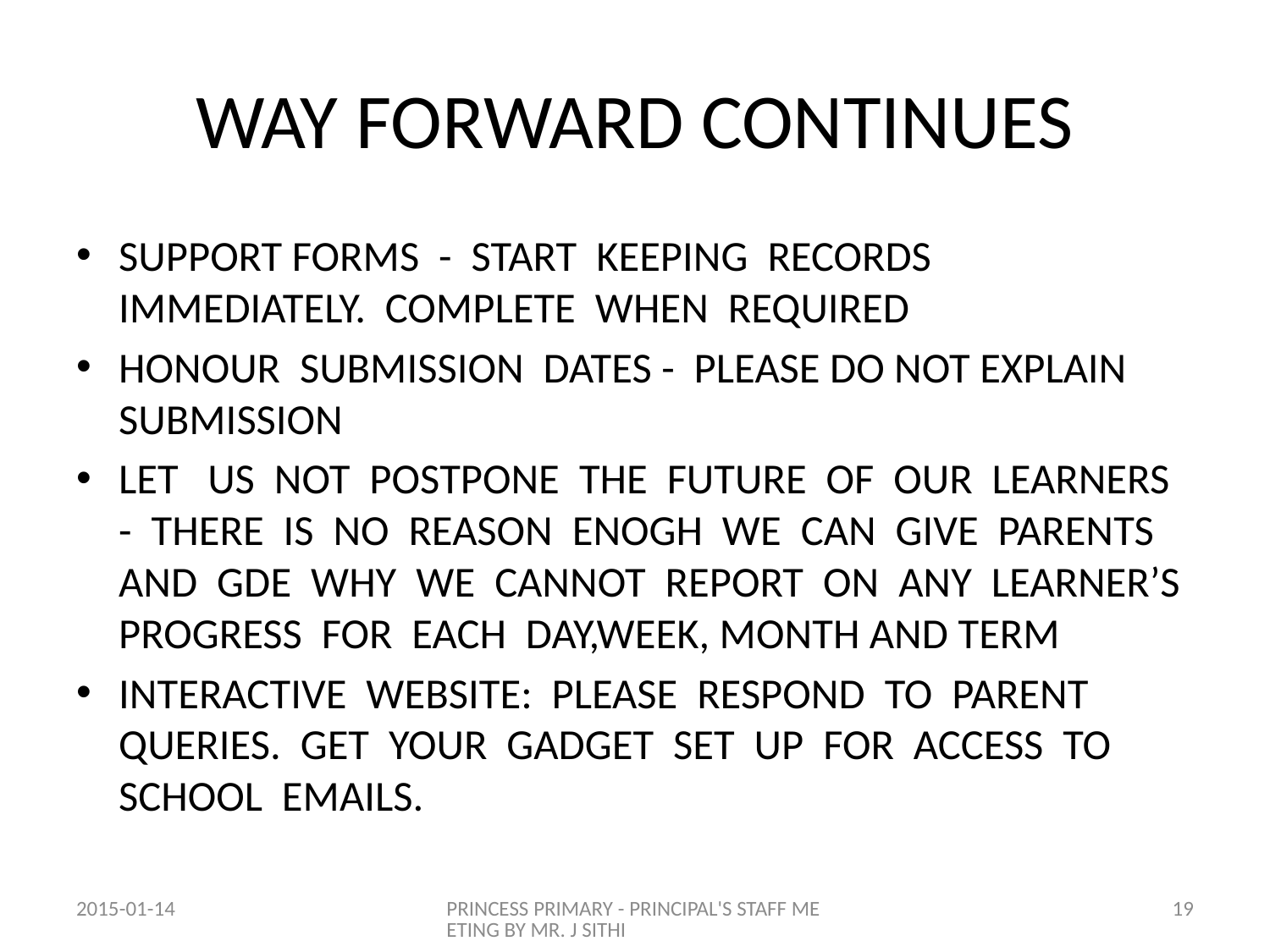

# WAY FORWARD CONTINUES
SUPPORT FORMS  -  START  KEEPING  RECORDS  IMMEDIATELY.  COMPLETE  WHEN  REQUIRED
HONOUR  SUBMISSION  DATES -  PLEASE DO NOT EXPLAIN SUBMISSION
LET   US  NOT  POSTPONE  THE  FUTURE  OF  OUR  LEARNERS -  THERE  IS  NO  REASON  ENOGH  WE  CAN  GIVE  PARENTS  AND  GDE  WHY  WE  CANNOT  REPORT  ON  ANY  LEARNER’S  PROGRESS  FOR  EACH  DAY,WEEK, MONTH AND TERM
INTERACTIVE  WEBSITE:  PLEASE  RESPOND  TO  PARENT  QUERIES.  GET  YOUR  GADGET  SET  UP  FOR  ACCESS  TO  SCHOOL  EMAILS.

2015-01-14
PRINCESS PRIMARY - PRINCIPAL'S STAFF MEETING BY MR. J SITHI
19